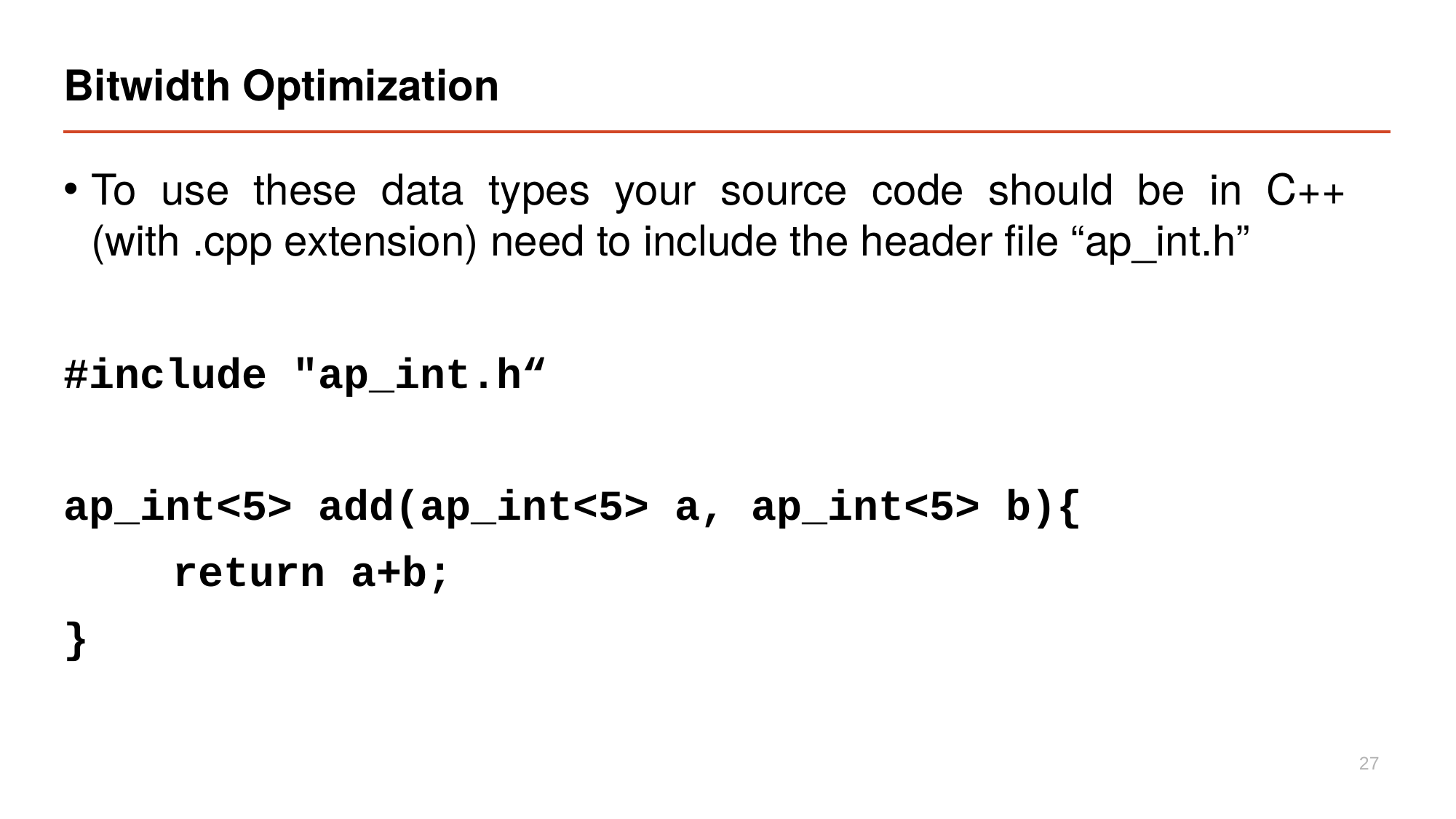

# Bitwidth Optimization
To use these data types your source code should be in C++ (with .cpp extension) need to include the header file “ap_int.h”

#include "ap_int.h“

ap_int<5> add(ap_int<5> a, ap_int<5> b){
	return a+b;
}

27